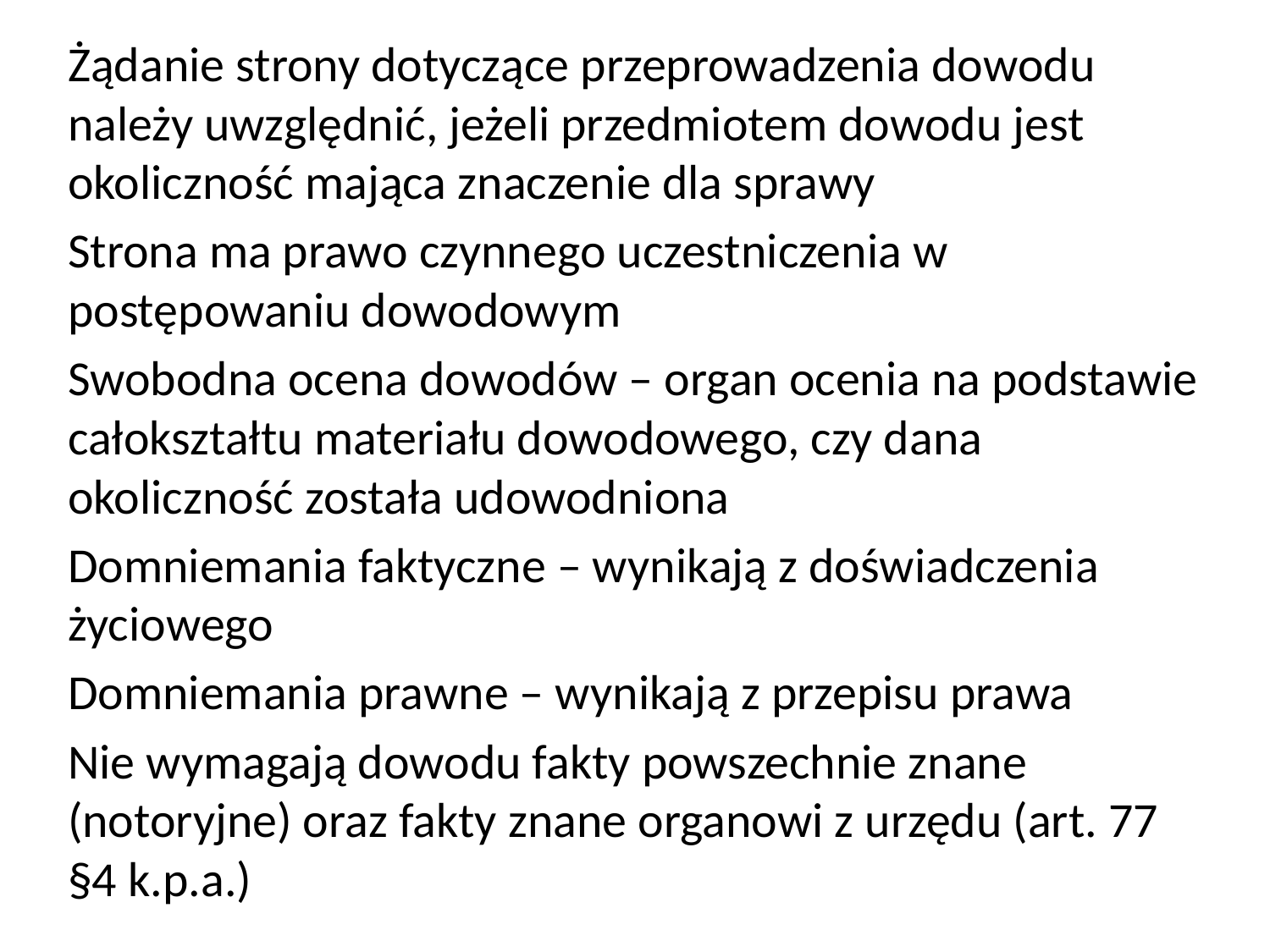

Żądanie strony dotyczące przeprowadzenia dowodu należy uwzględnić, jeżeli przedmiotem dowodu jest okoliczność mająca znaczenie dla sprawy
Strona ma prawo czynnego uczestniczenia w postępowaniu dowodowym
Swobodna ocena dowodów – organ ocenia na podstawie całokształtu materiału dowodowego, czy dana okoliczność została udowodniona
Domniemania faktyczne – wynikają z doświadczenia życiowego
Domniemania prawne – wynikają z przepisu prawa
Nie wymagają dowodu fakty powszechnie znane (notoryjne) oraz fakty znane organowi z urzędu (art. 77 §4 k.p.a.)